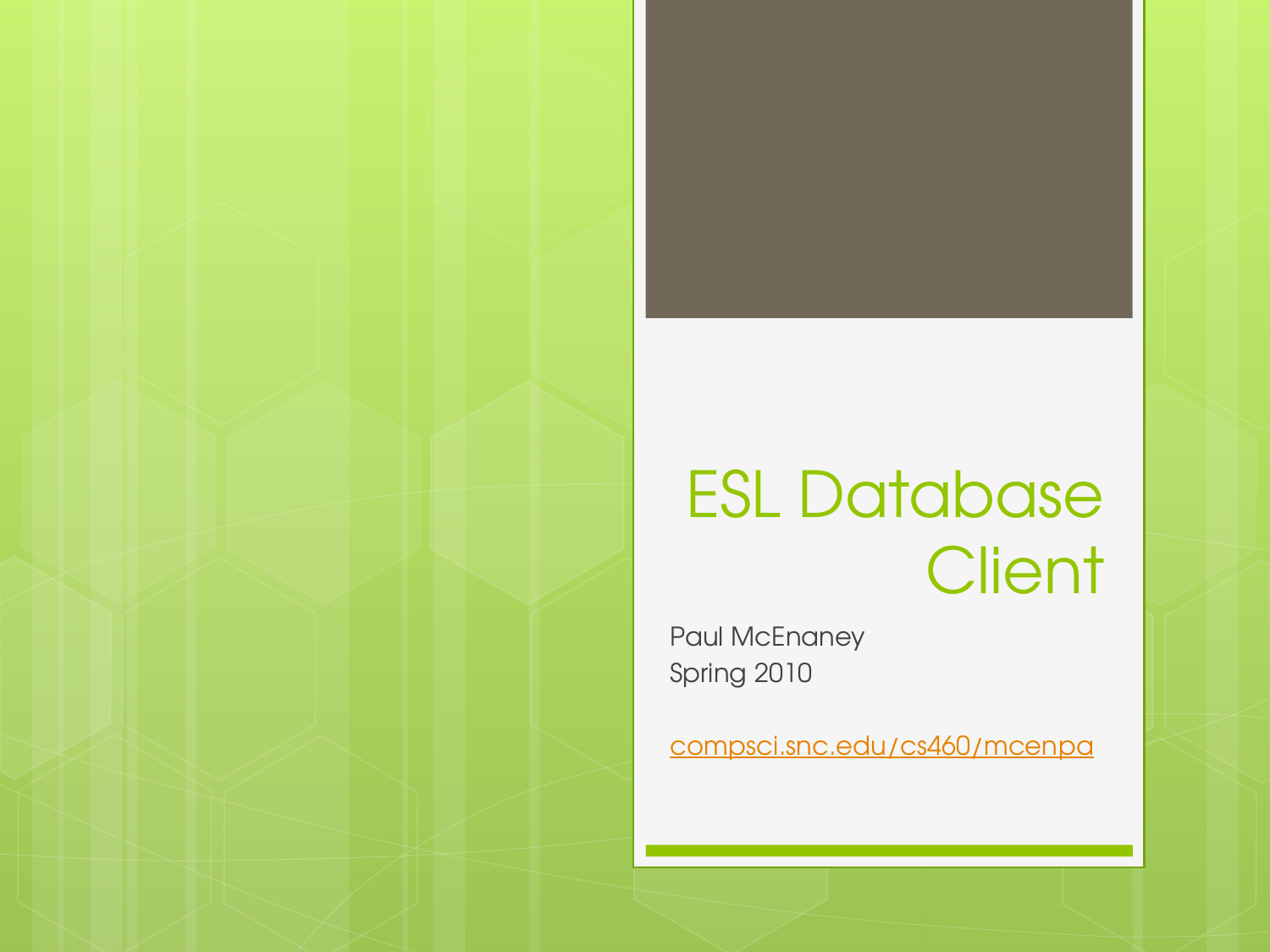

# ESL Database Client
Paul McEnaney
Spring 2010

compsci.snc.edu/cs460/mcenpa